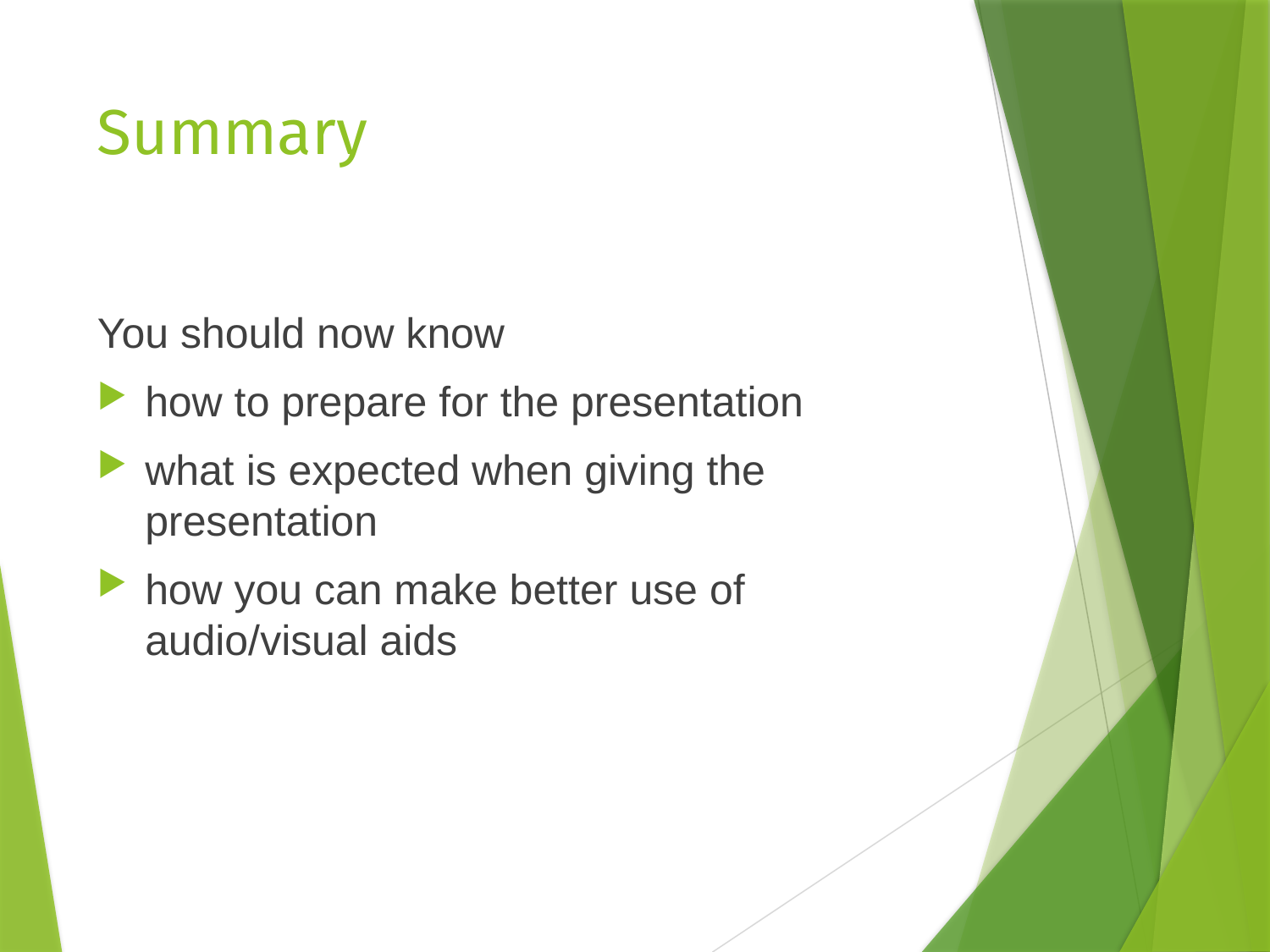

# Summary
You should now know
how to prepare for the presentation
what is expected when giving the presentation
how you can make better use of audio/visual aids